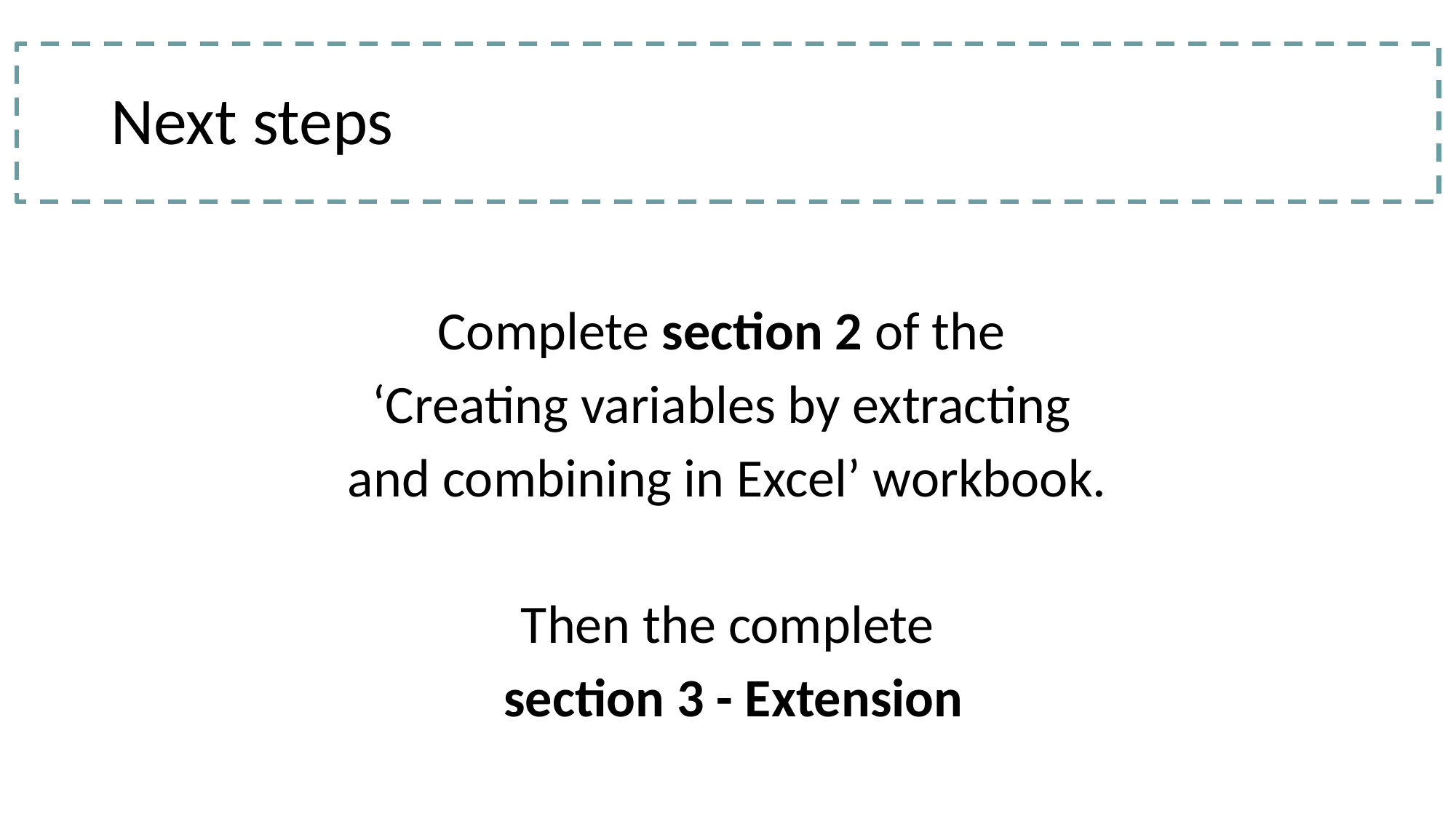

# Next steps

Complete section 2 of the
‘Creating variables by extracting
and combining in Excel’ workbook.

Then the complete
 section 3 - Extension